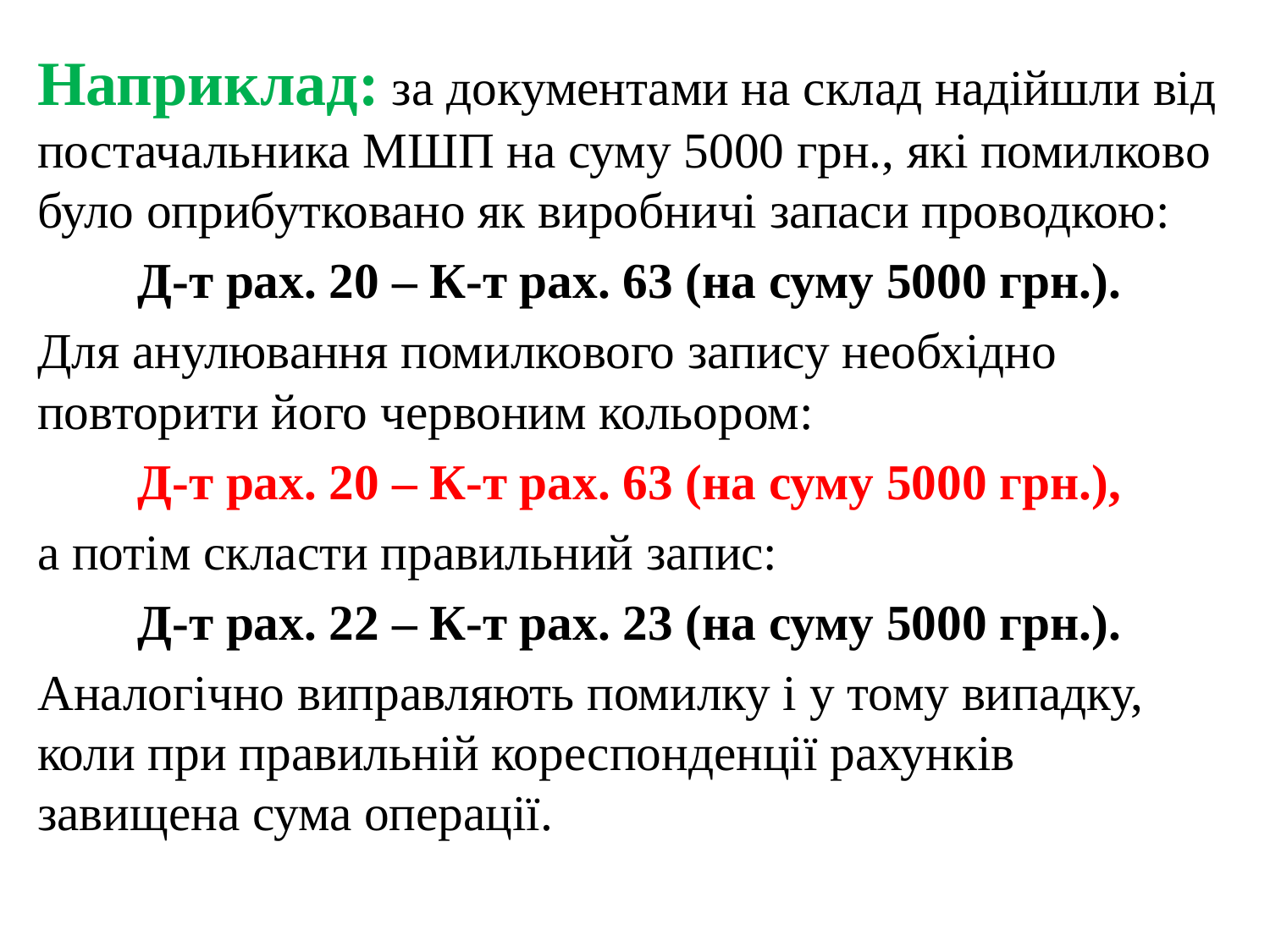

Наприклад: за документами на склад надійшли від постачальника МШП на суму 5000 грн., які помилково було оприбутковано як виробничі запаси проводкою:
Д-т рах. 20 – К-т рах. 63 (на суму 5000 грн.).
Для анулювання помилкового запису необхідно повторити його червоним кольором:
Д-т рах. 20 – К-т рах. 63 (на суму 5000 грн.),
а потім скласти правильний запис:
Д-т рах. 22 – К-т рах. 23 (на суму 5000 грн.).
Аналогічно виправляють помилку і у тому випадку, коли при правильній кореспонденції рахунків завищена сума операції.